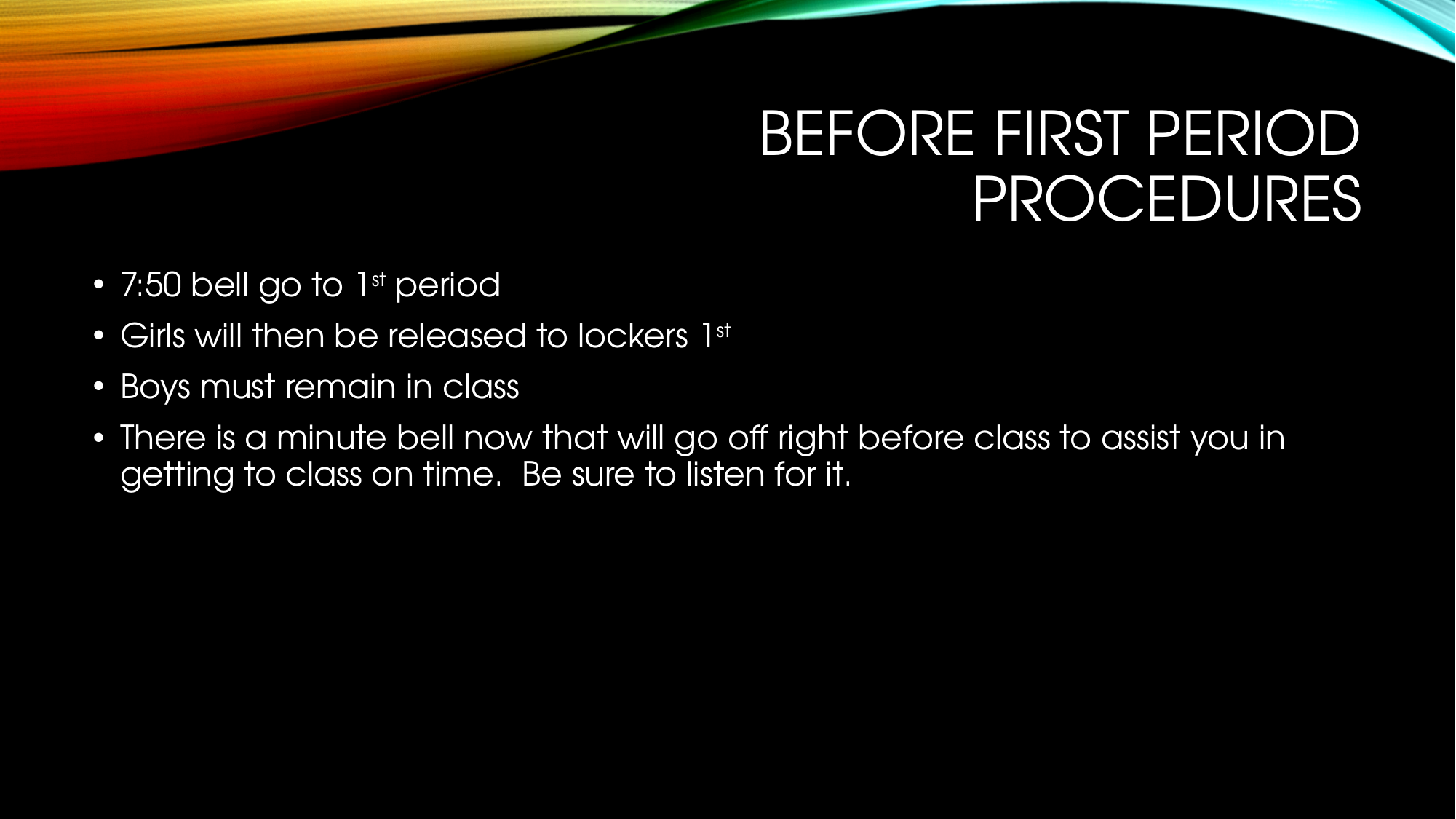

# Before first period procedures
7:50 bell go to 1st period
Girls will then be released to lockers 1st
Boys must remain in class
There is a minute bell now that will go off right before class to assist you in getting to class on time.  Be sure to listen for it.